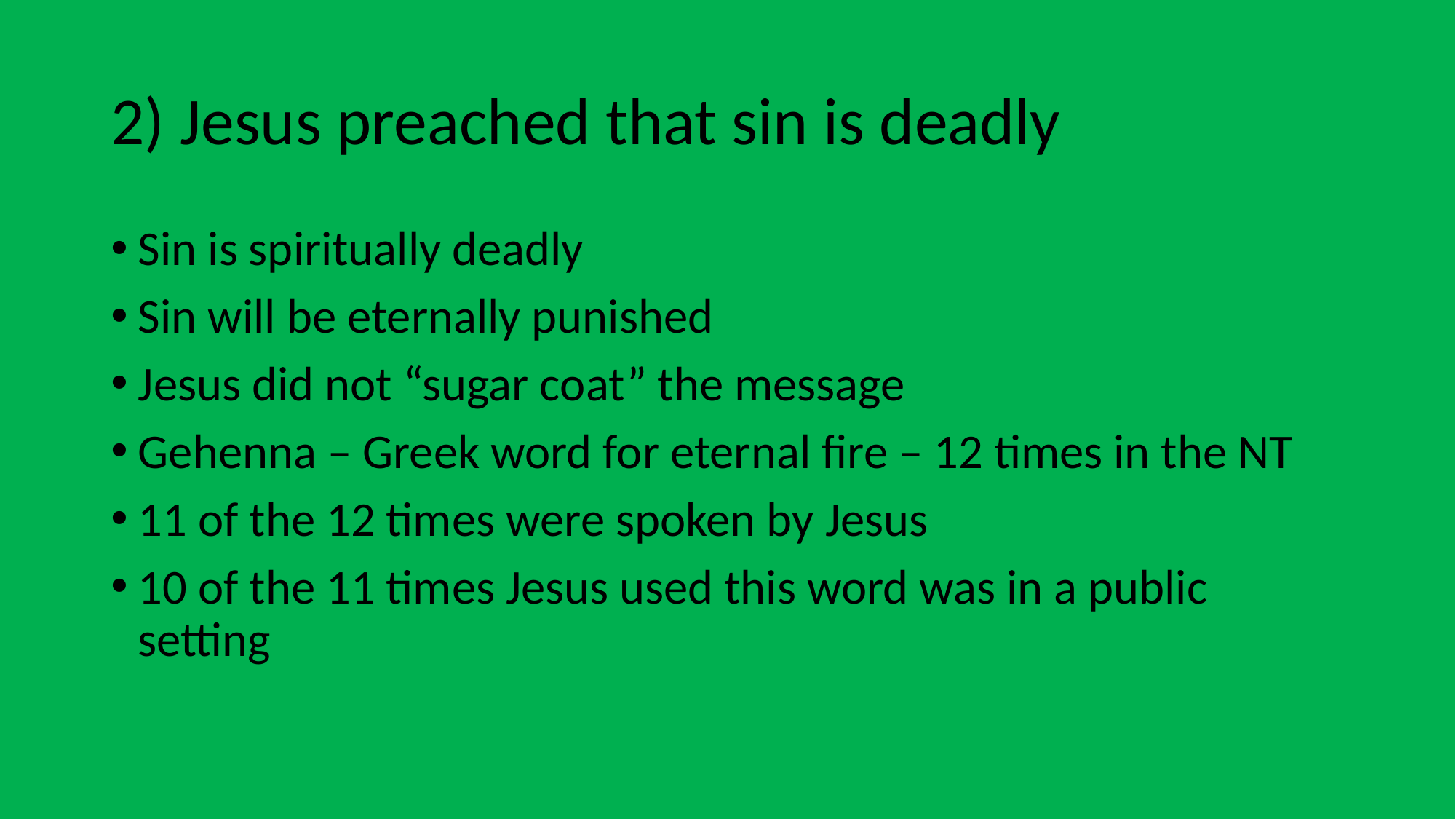

# 2) Jesus preached that sin is deadly
Sin is spiritually deadly
Sin will be eternally punished
Jesus did not “sugar coat” the message
Gehenna – Greek word for eternal fire – 12 times in the NT
11 of the 12 times were spoken by Jesus
10 of the 11 times Jesus used this word was in a public setting